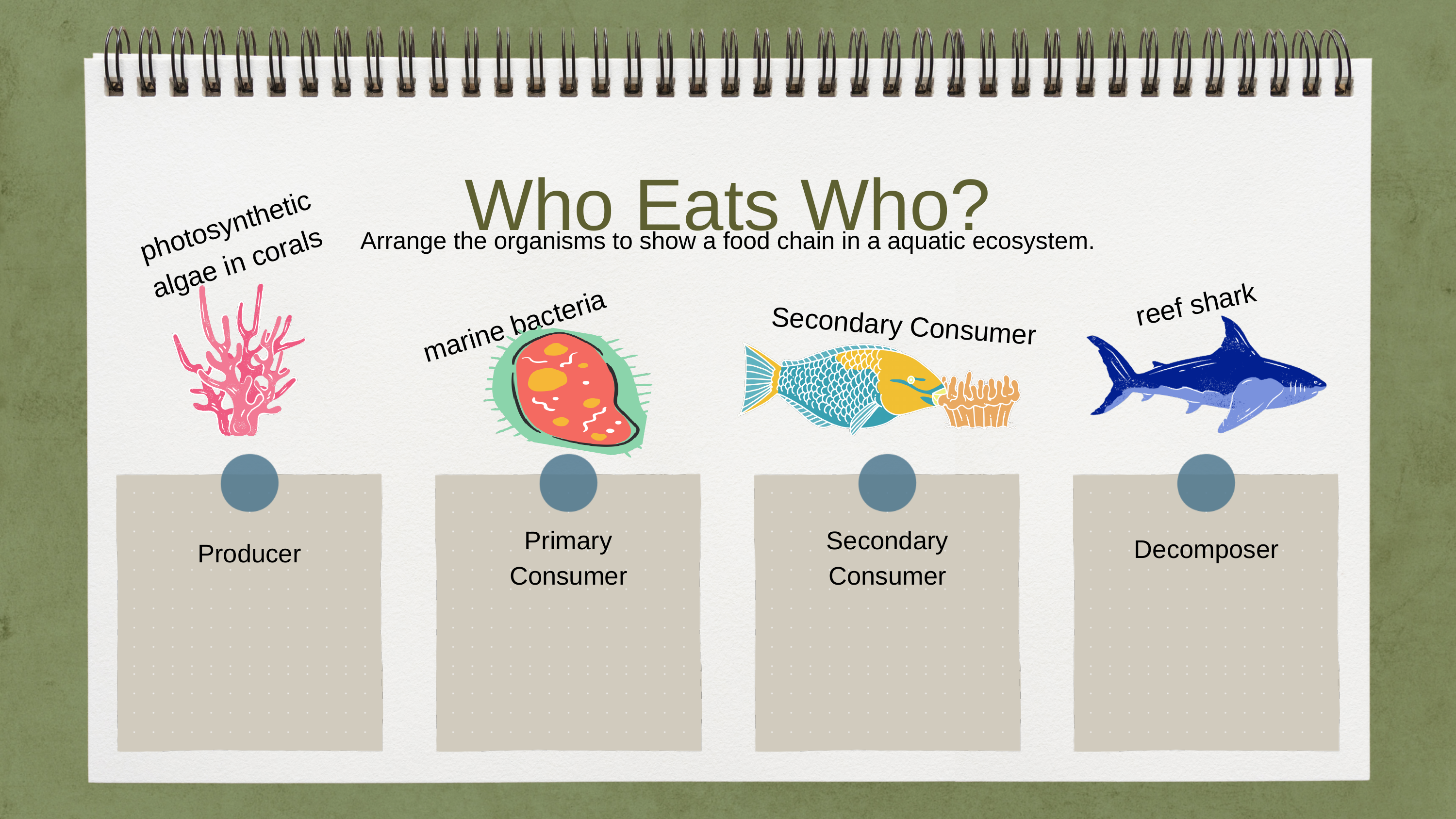

Who Eats Who?
photosynthetic algae in corals
Arrange the organisms to show a food chain in a aquatic ecosystem.
reef shark

marine bacteria
Secondary Consumer

Primary
Consumer
Secondary
Consumer
Decomposer
Producer